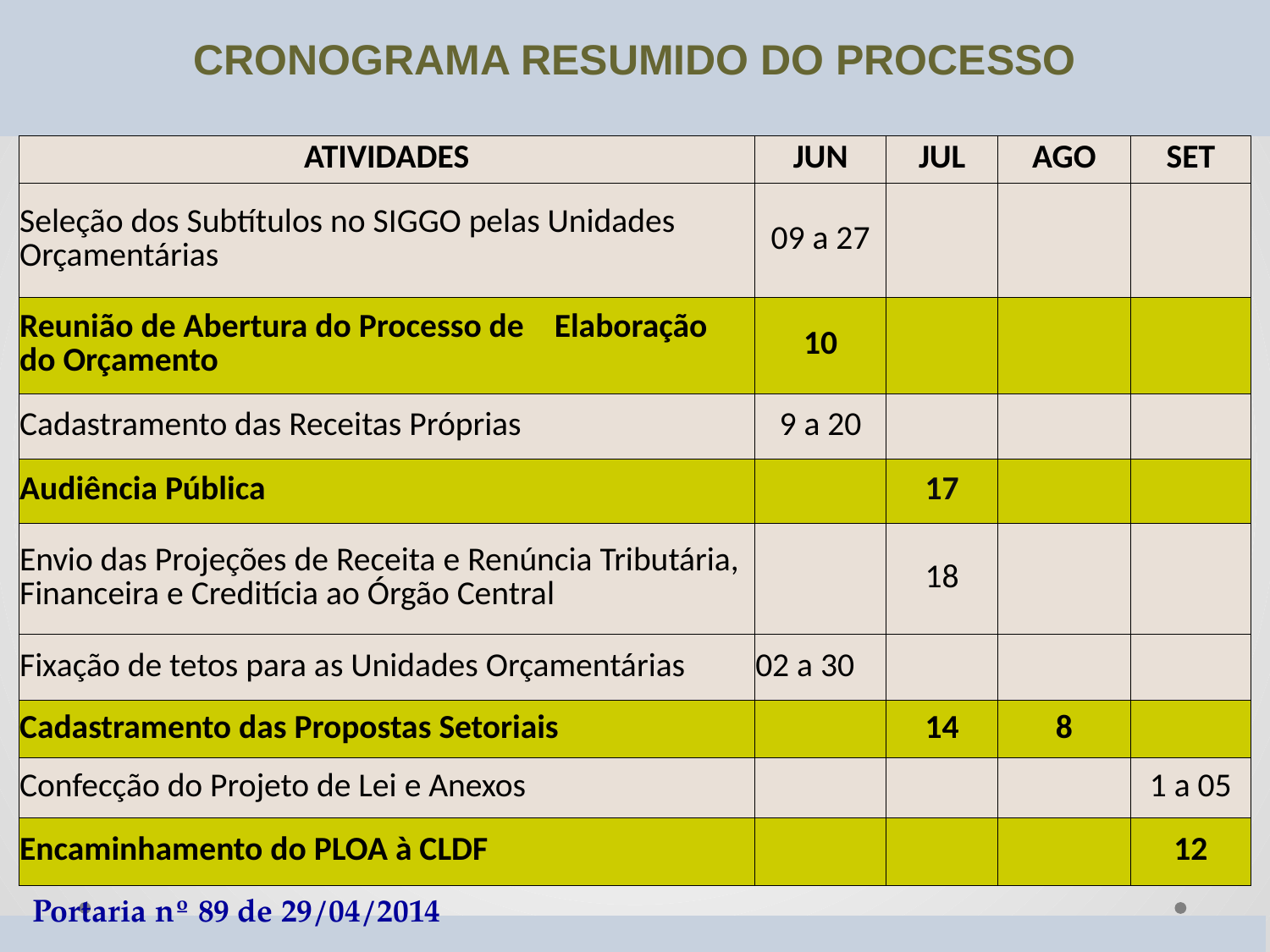

CRONOGRAMA RESUMIDO DO PROCESSO
| ATIVIDADES | JUN | JUL | AGO | SET |
| --- | --- | --- | --- | --- |
| Seleção dos Subtítulos no SIGGO pelas Unidades Orçamentárias | 09 a 27 |  |  |  |
| Reunião de Abertura do Processo de Elaboração do Orçamento | 10 |  |  |  |
| Cadastramento das Receitas Próprias | 9 a 20 |  |  |  |
| Audiência Pública |  | 17 |  |  |
| Envio das Projeções de Receita e Renúncia Tributária, Financeira e Creditícia ao Órgão Central |  | 18 |  |  |
| Fixação de tetos para as Unidades Orçamentárias | 02 a 30 |  |  |  |
| Cadastramento das Propostas Setoriais |  | 14 | 8 |  |
| Confecção do Projeto de Lei e Anexos |  |  |  | 1 a 05 |
| Encaminhamento do PLOA à CLDF |  |  |  | 12 |
Portaria nº 89 de 29/04/2014